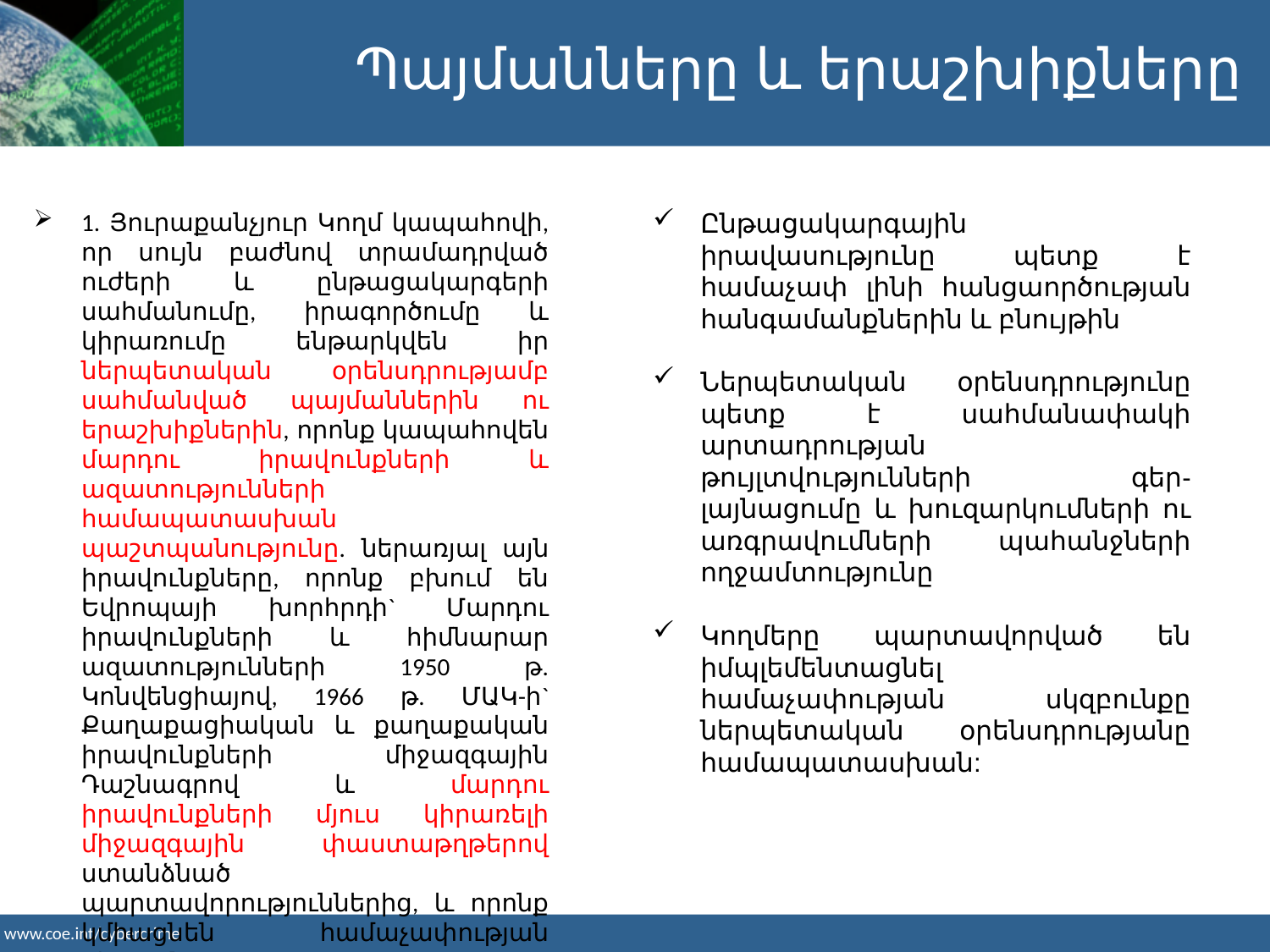

Պայմանները և երաշխիքները
1. Յուրաքանչյուր Կողմ կապահովի, որ սույն բաժնով տրամադրված ուժերի և ընթացակարգերի սահմանումը, իրագործումը և կիրառումը ենթարկվեն իր ներպետական օրենսդրությամբ սահմանված պայմաններին ու երաշխիքներին, որոնք կապահովեն մարդու իրավունքների և ազատությունների համապատասխան պաշտպանությունը. ներառյալ այն իրավունքները, որոնք բխում են Եվրոպայի խորհրդի` Մարդու իրավունքների և հիմնարար ազատությունների 1950 թ. Կոնվենցիայով, 1966 թ. ՄԱԿ-ի` Քաղաքացիական և քաղաքական իրավունքների միջազգային Դաշնագրով և մարդու իրավունքների մյուս կիրառելի միջազգային փաստաթղթերով ստանձնած պարտավորություններից, և որոնք կմիացնեն համաչափության սկզբունքը:
Ընթացակարգային իրավասությունը պետք է համաչափ լինի հանցաործության հանգամանքներին և բնույթին

Ներպետական օրենսդրությունը պետք է սահմանափակի արտադրության թույլտվությունների գեր-լայնացումը և խուզարկումների ու առգրավումների պահանջների ողջամտությունը

Կողմերը պարտավորված են իմպլեմենտացնել համաչափության սկզբունքը ներպետական օրենսդրությանը համապատասխան: